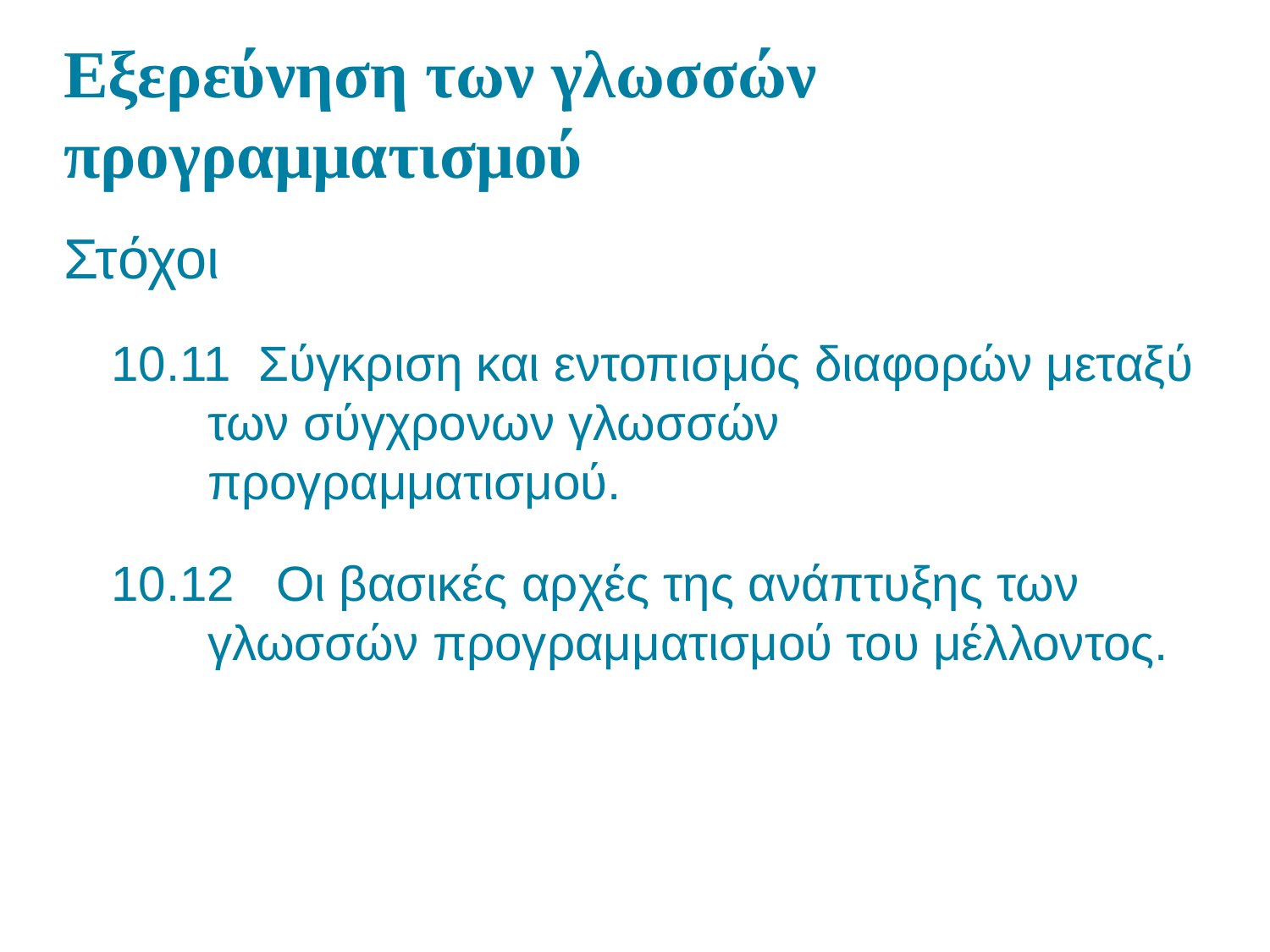

# Εξερεύνηση των γλωσσών προγραμματισμού
Στόχοι
10.11  Σύγκριση και εντοπισμός διαφορών μεταξύ των σύγχρονων γλωσσών προγραμματισμού.
10.12   Οι βασικές αρχές της ανάπτυξης των γλωσσών προγραμματισμού του μέλλοντος.